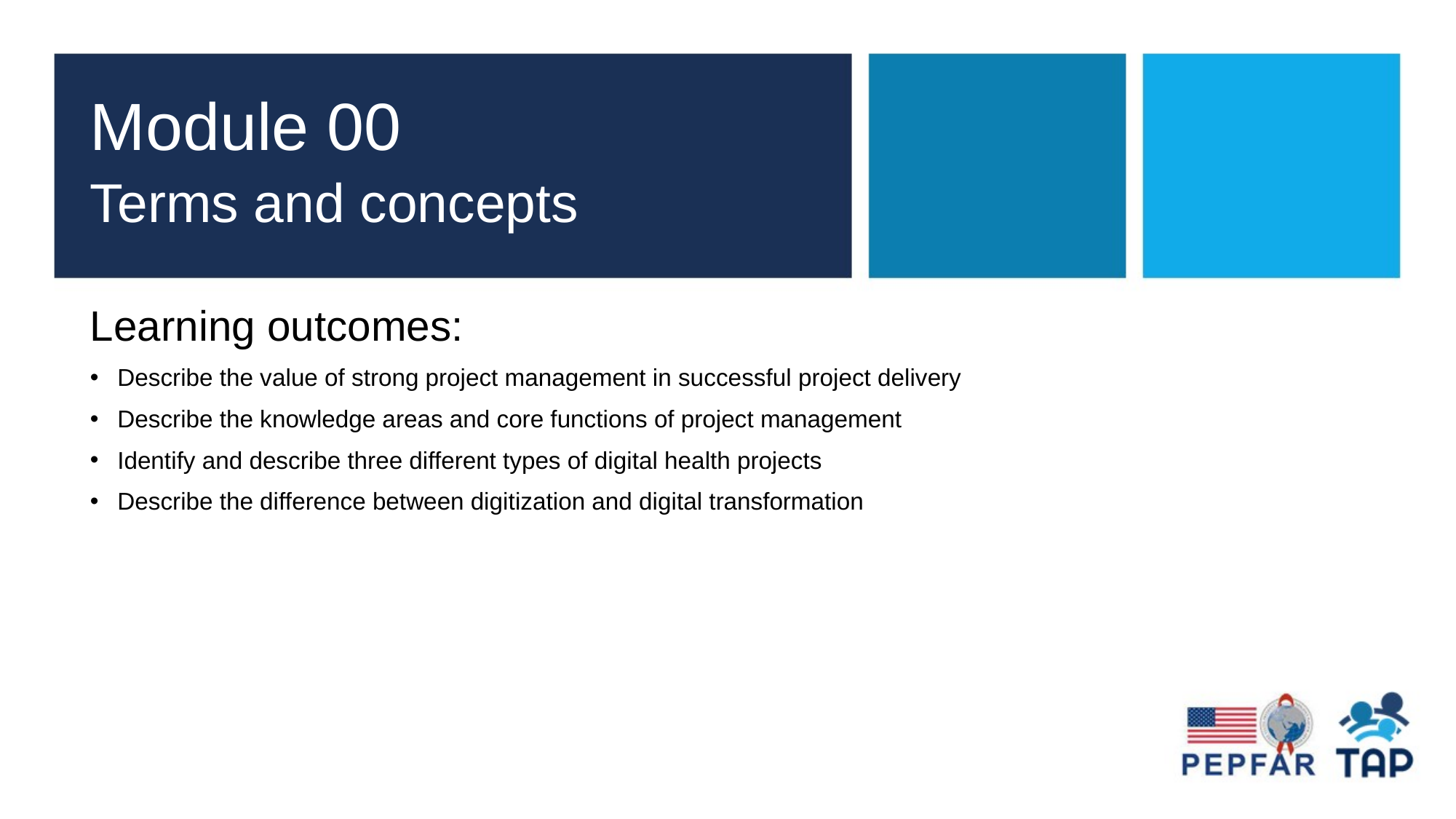

# Module 00 Terms and concepts
Learning outcomes:
Describe the value of strong project management in successful project delivery
Describe the knowledge areas and core functions of project management
Identify and describe three different types of digital health projects
Describe the difference between digitization and digital transformation